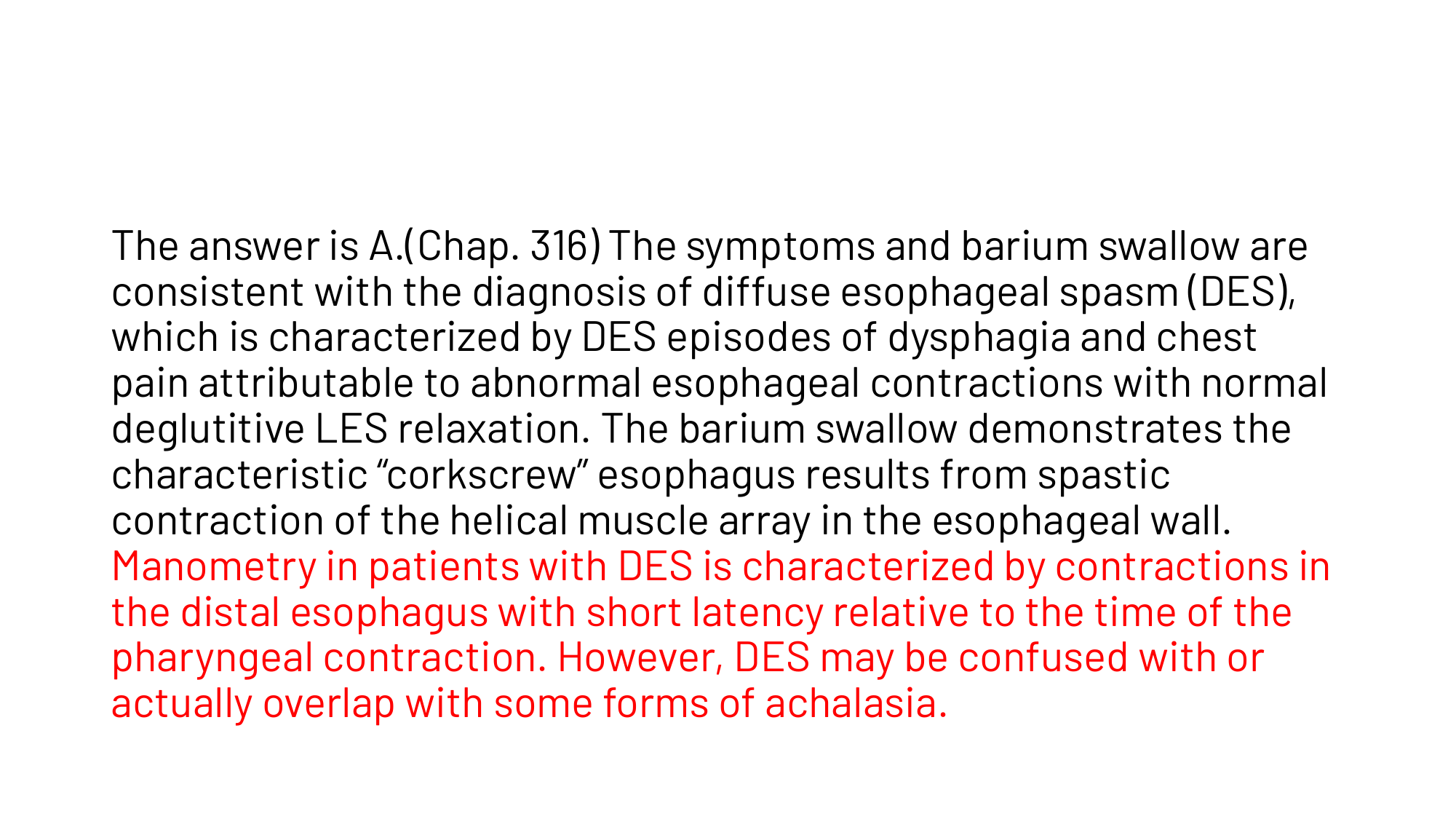

#
The answer is A.(Chap. 316) The symptoms and barium swallow are consistent with the diagnosis of diffuse esophageal spasm (DES), which is characterized by DES episodes of dysphagia and chest pain attributable to abnormal esophageal contractions with normal deglutitive LES relaxation. The barium swallow demonstrates the characteristic “corkscrew” esophagus results from spastic contraction of the helical muscle array in the esophageal wall. Manometry in patients with DES is characterized by contractions in the distal esophagus with short latency relative to the time of the pharyngeal contraction. However, DES may be confused with or actually overlap with some forms of achalasia.